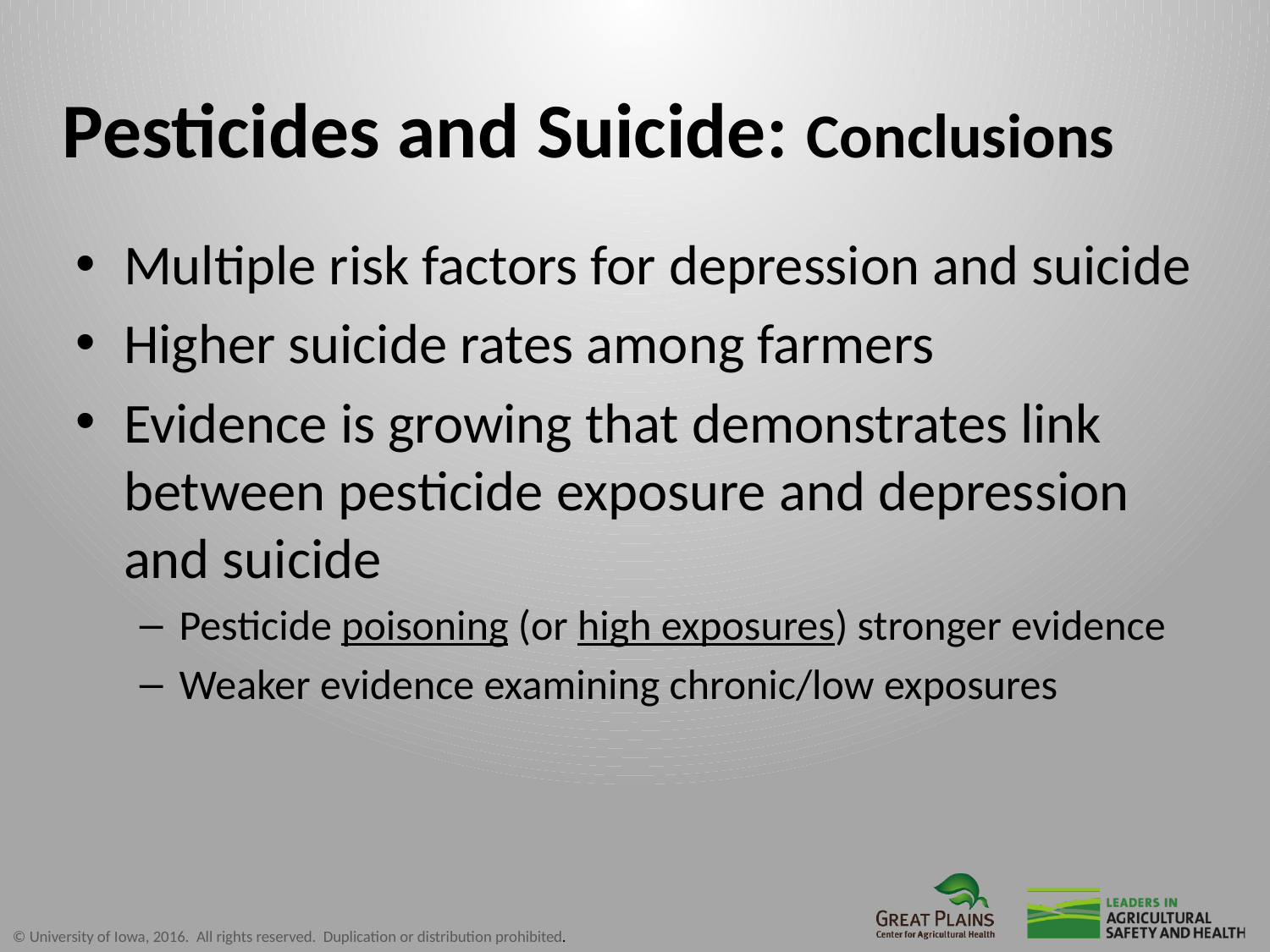

# Pesticides and Suicide: Conclusions
Multiple risk factors for depression and suicide
Higher suicide rates among farmers
Evidence is growing that demonstrates link between pesticide exposure and depression and suicide
Pesticide poisoning (or high exposures) stronger evidence
Weaker evidence examining chronic/low exposures